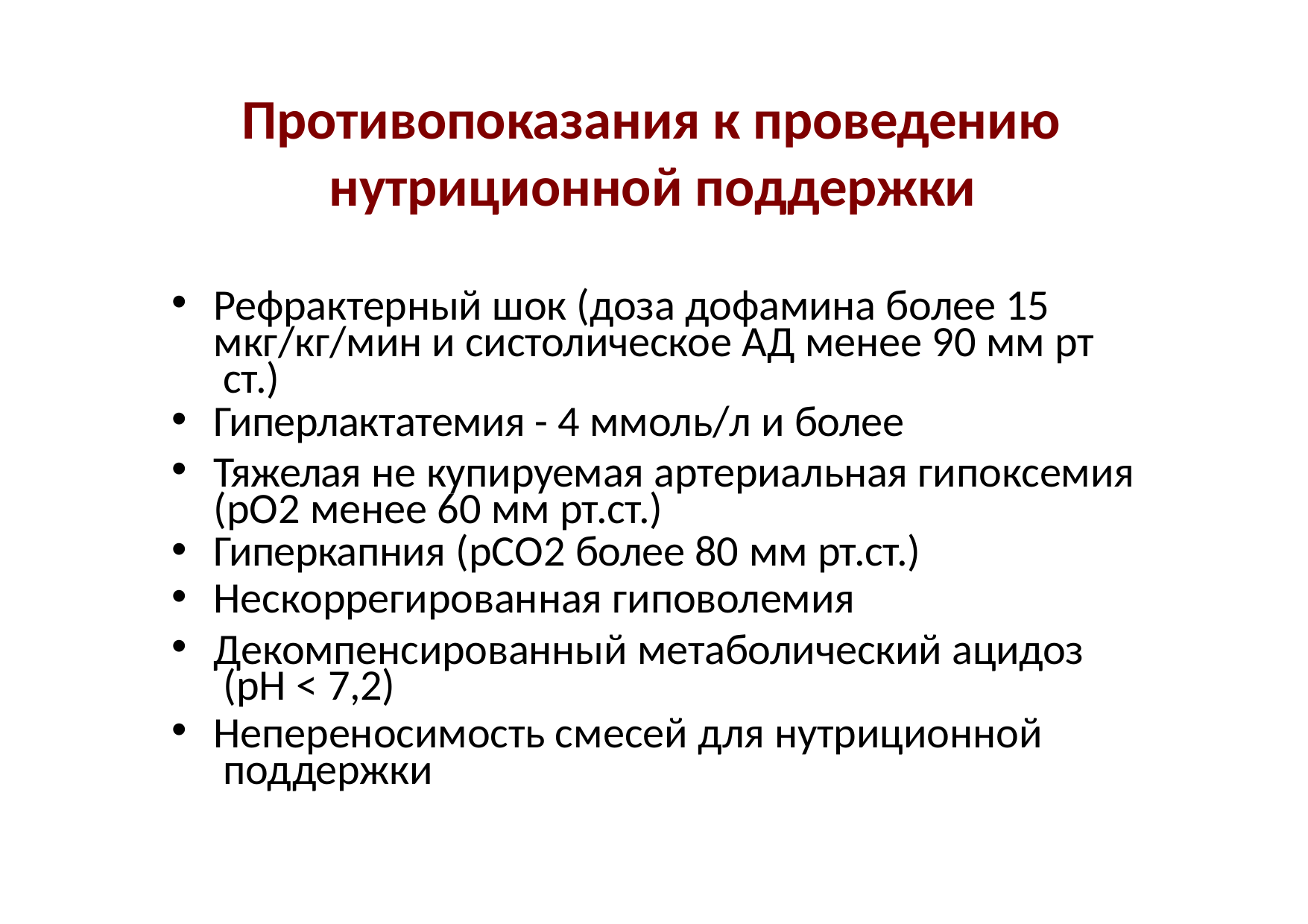

# Противопоказания к проведению  нутриционной поддержки
Рефрактерный шок (доза дофамина более 15  мкг/кг/мин и систолическое АД менее 90 мм рт  ст.)
Гиперлактатемия - 4 ммоль/л и более
Тяжелая не купируемая артериальная гипоксемия  (рО2 менее 60 мм рт.ст.)
Гиперкапния (рСО2 более 80 мм рт.ст.)
Нескоррегированная гиповолемия
Декомпенсированный метаболический ацидоз  (рН < 7,2)
Непереносимость смесей для нутриционной  поддержки